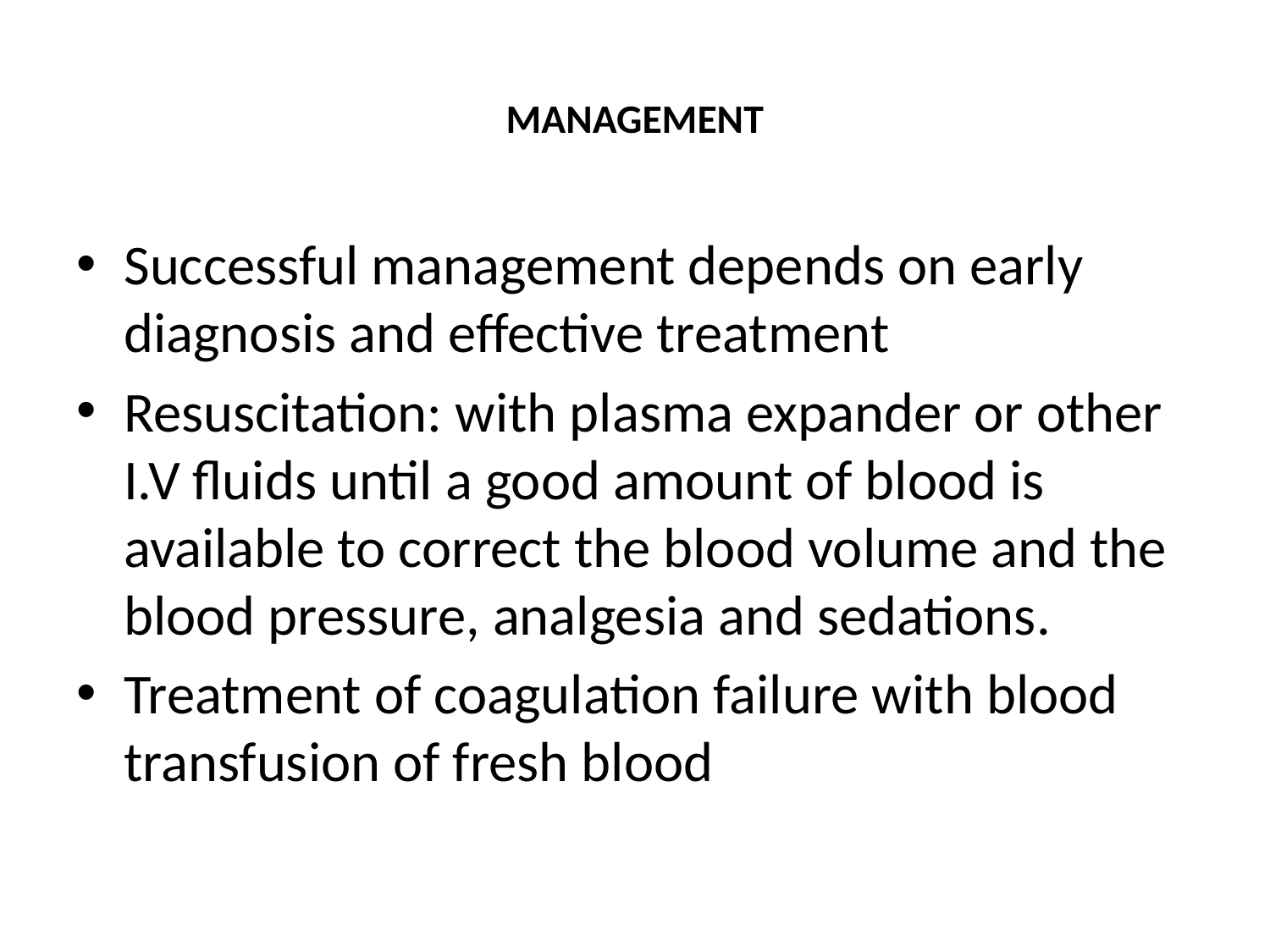

# MANAGEMENT
Successful management depends on early diagnosis and effective treatment
Resuscitation: with plasma expander or other I.V fluids until a good amount of blood is available to correct the blood volume and the blood pressure, analgesia and sedations.
Treatment of coagulation failure with blood transfusion of fresh blood